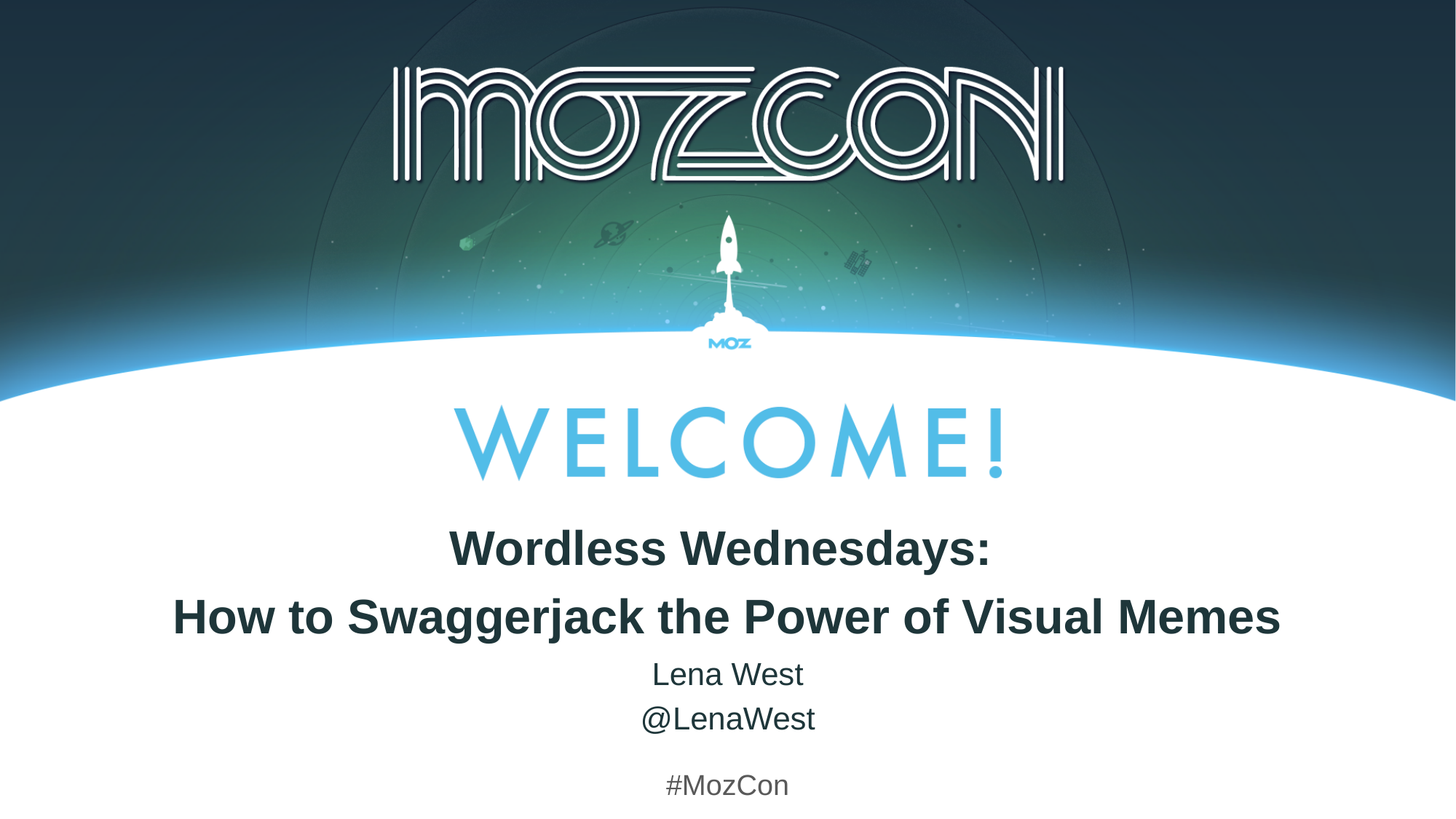

Wordless Wednesdays:
How to Swaggerjack the Power of Visual Memes
Lena West
@LenaWest